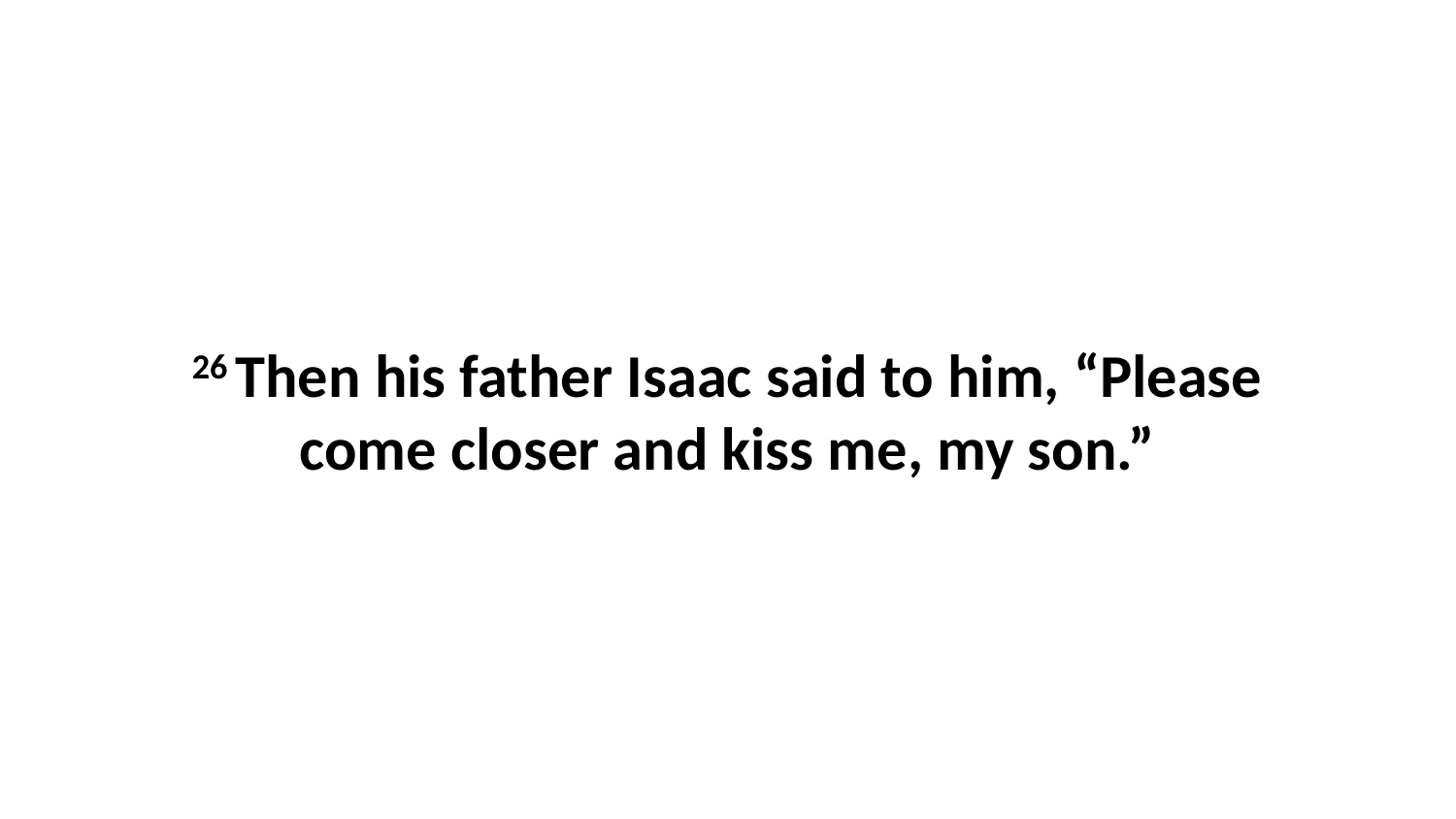

26 Then his father Isaac said to him, “Please come closer and kiss me, my son.”